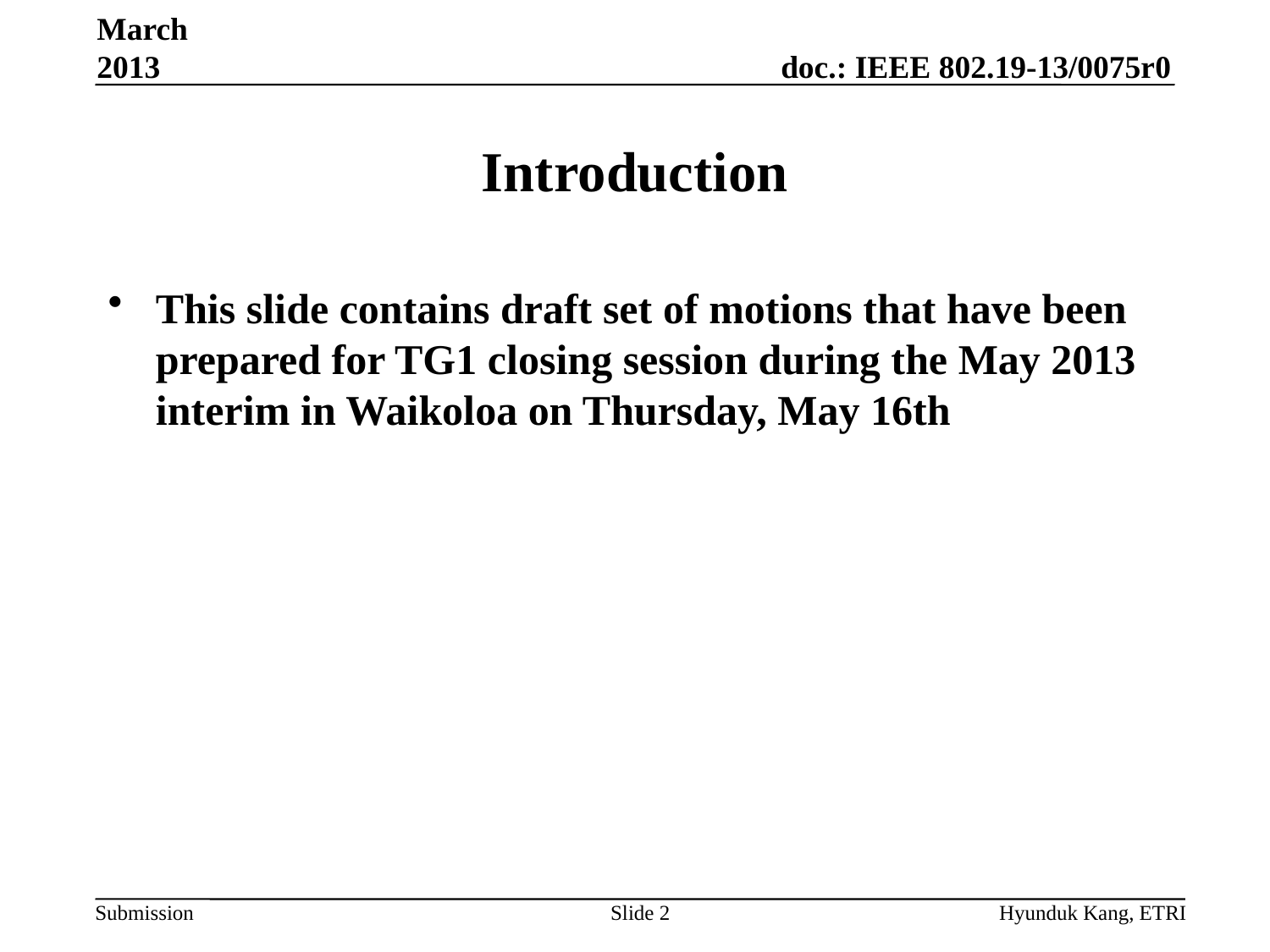

March 2013
# Introduction
This slide contains draft set of motions that have been prepared for TG1 closing session during the May 2013 interim in Waikoloa on Thursday, May 16th
Slide 2
Hyunduk Kang, ETRI